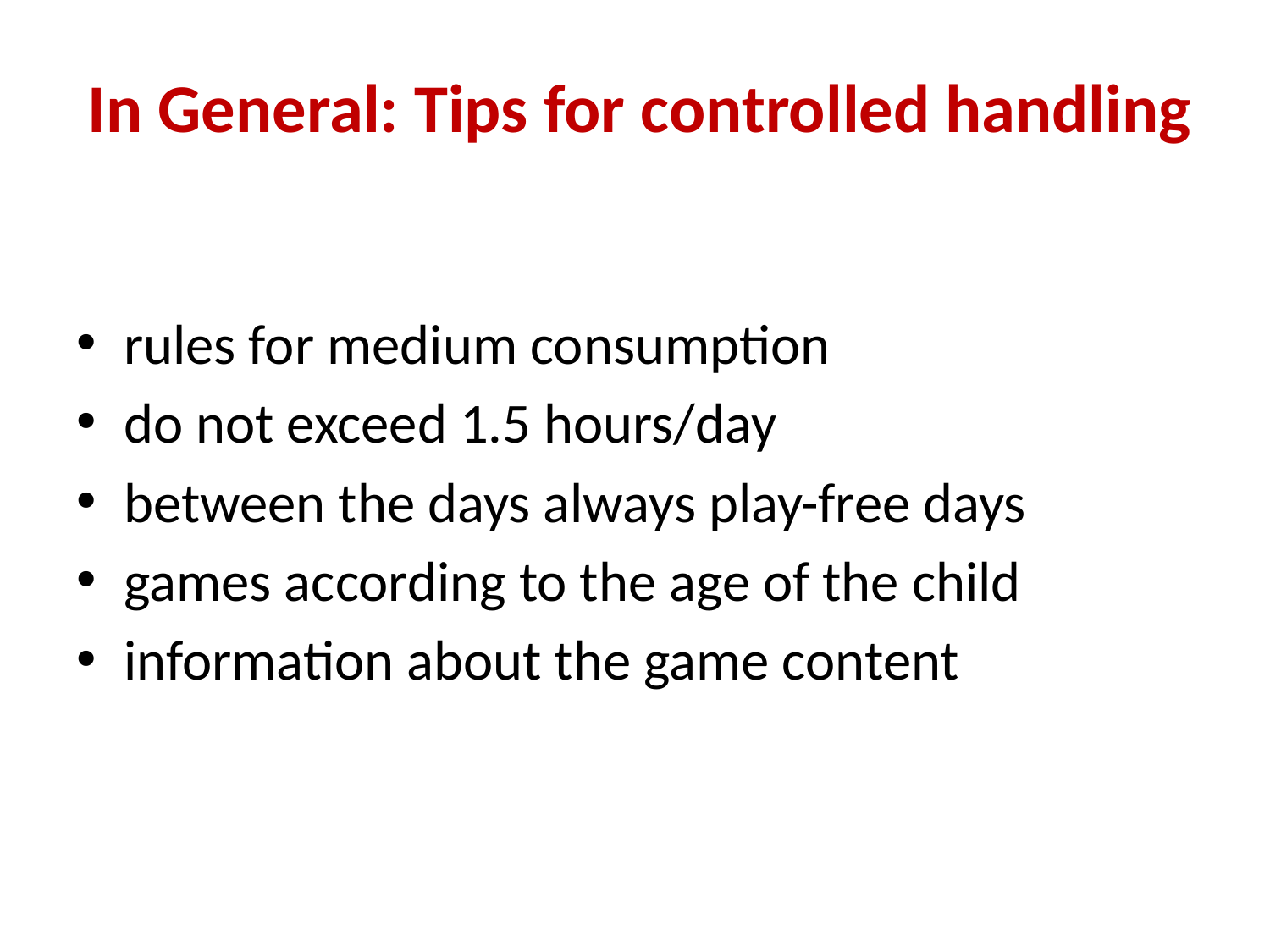

# In General: Tips for controlled handling

rules for medium consumption
do not exceed 1.5 hours/day
between the days always play-free days
games according to the age of the child
information about the game content